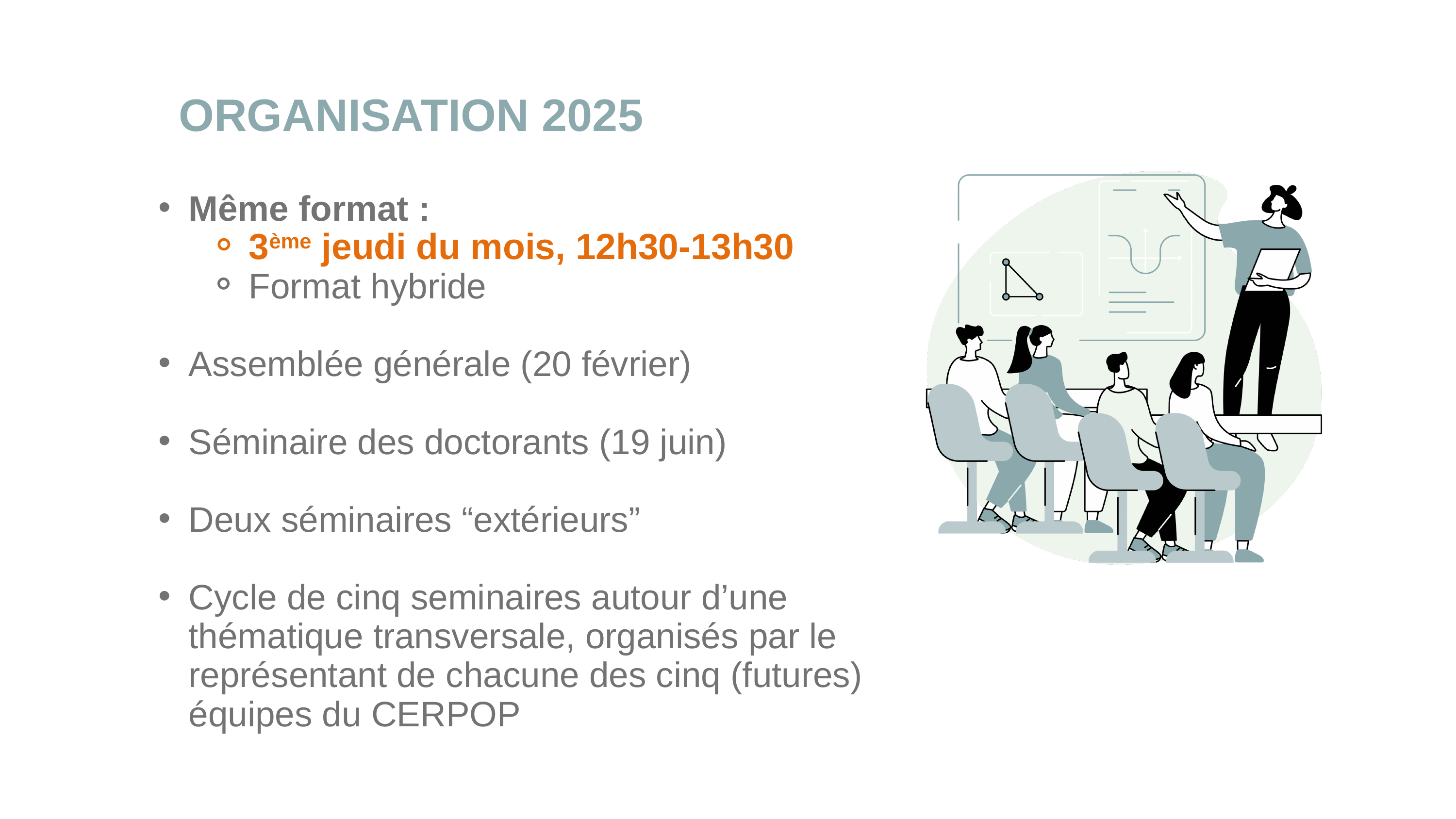

ORGANISATION 2025

Même format :
3ème jeudi du mois, 12h30-13h30
Format hybride

Assemblée générale (20 février)

Séminaire des doctorants (19 juin)
Deux séminaires “extérieurs”

Cycle de cinq seminaires autour d’une thématique transversale, organisés par le représentant de chacune des cinq (futures) équipes du CERPOP